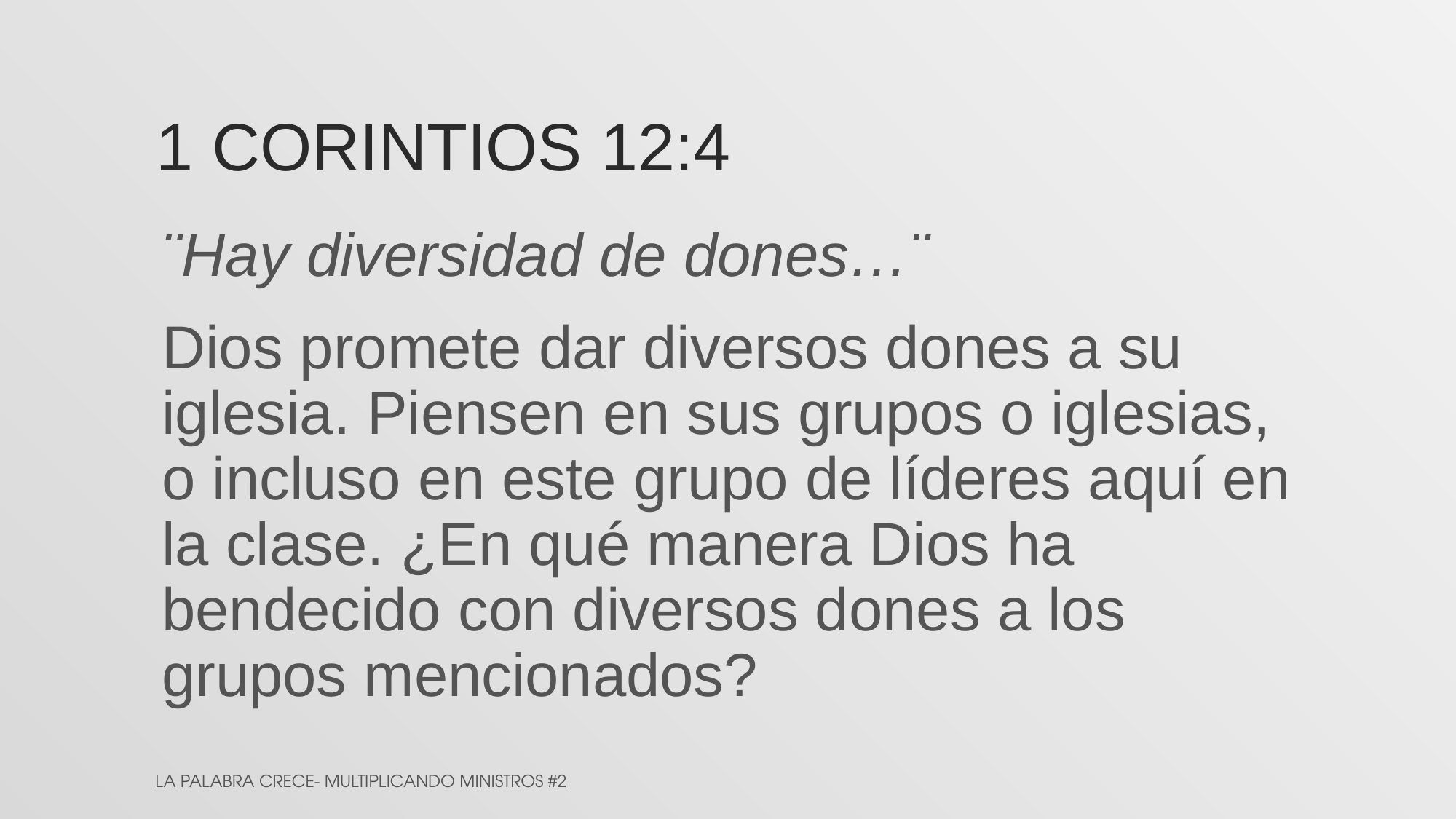

# 1 Corintios 12:4
¨Hay diversidad de dones…¨
Dios promete dar diversos dones a su iglesia. Piensen en sus grupos o iglesias, o incluso en este grupo de líderes aquí en la clase. ¿En qué manera Dios ha bendecido con diversos dones a los grupos mencionados?

La Palabra Crece- Multiplicando Ministros #2